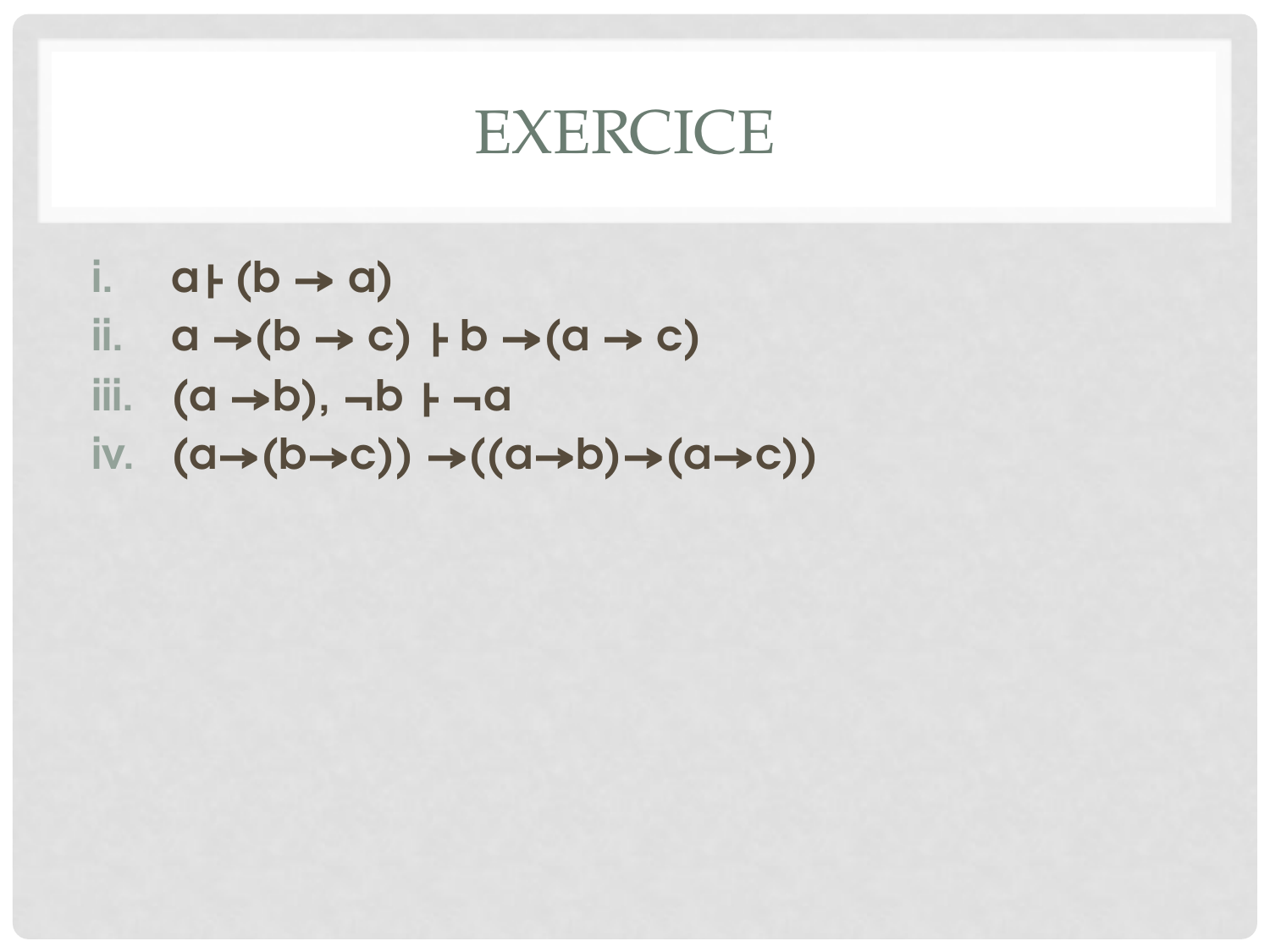

# exercice
a├ (b → a)
a →(b → c) ├ b →(a → c)
(a →b), ¬b ├ ¬a
(a→(b→c)) →((a→b)→(a→c))